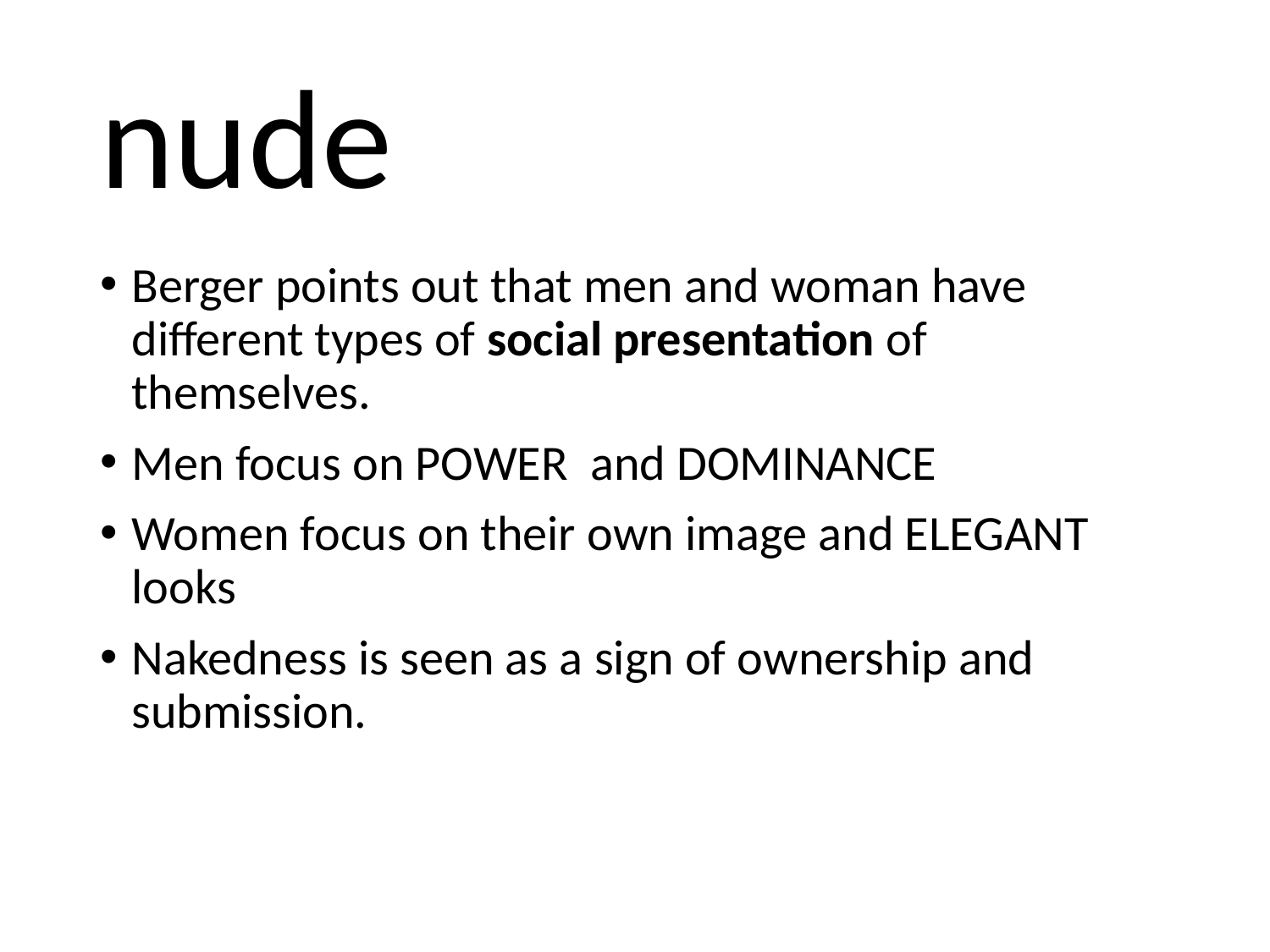

# nude
Berger points out that men and woman have different types of social presentation of themselves.
Men focus on POWER  and DOMINANCE
Women focus on their own image and ELEGANT looks
Nakedness is seen as a sign of ownership and submission.